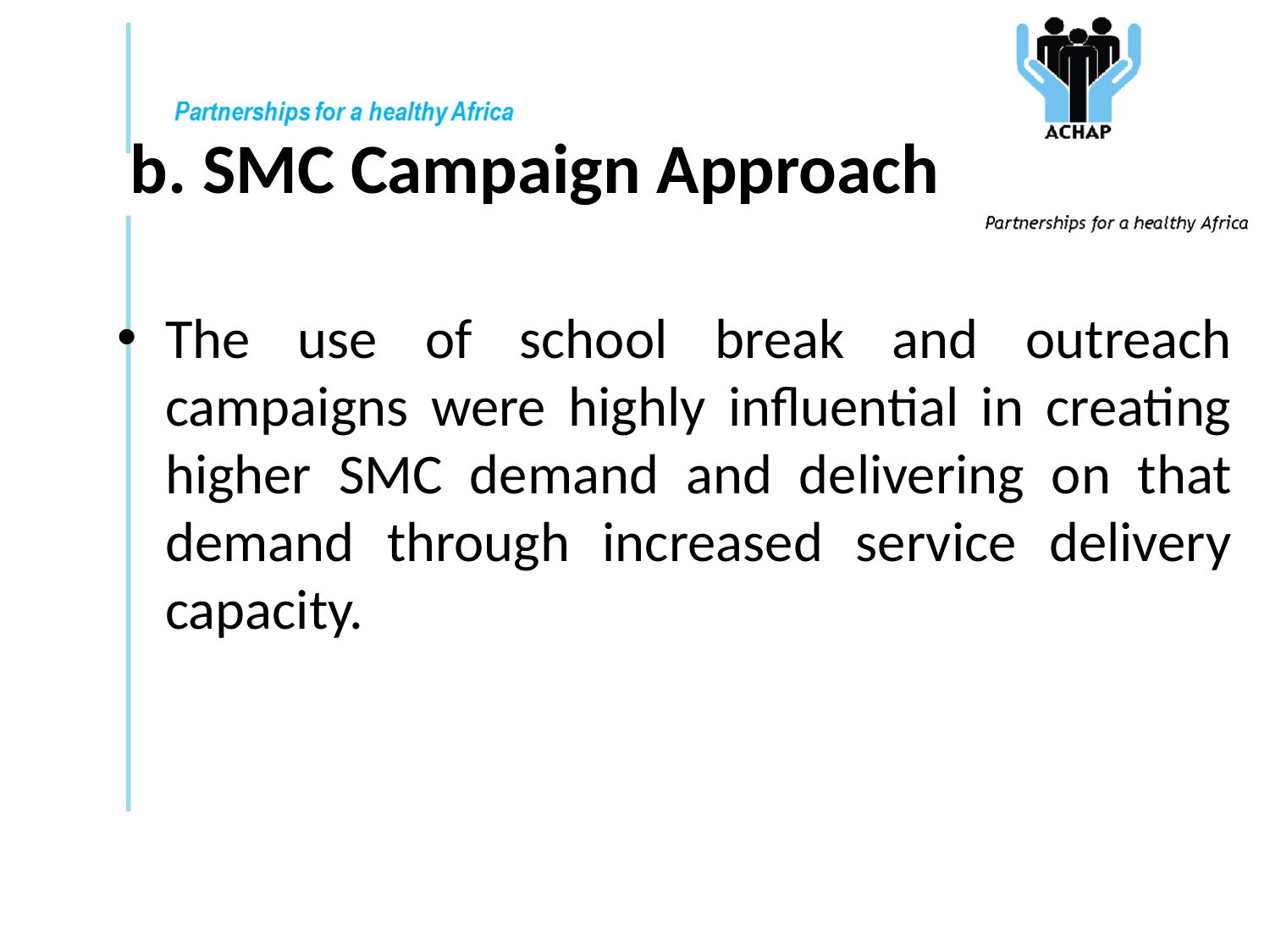

# b. SMC Campaign Approach
The use of school break and outreach campaigns were highly influential in creating higher SMC demand and delivering on that demand through increased service delivery capacity.